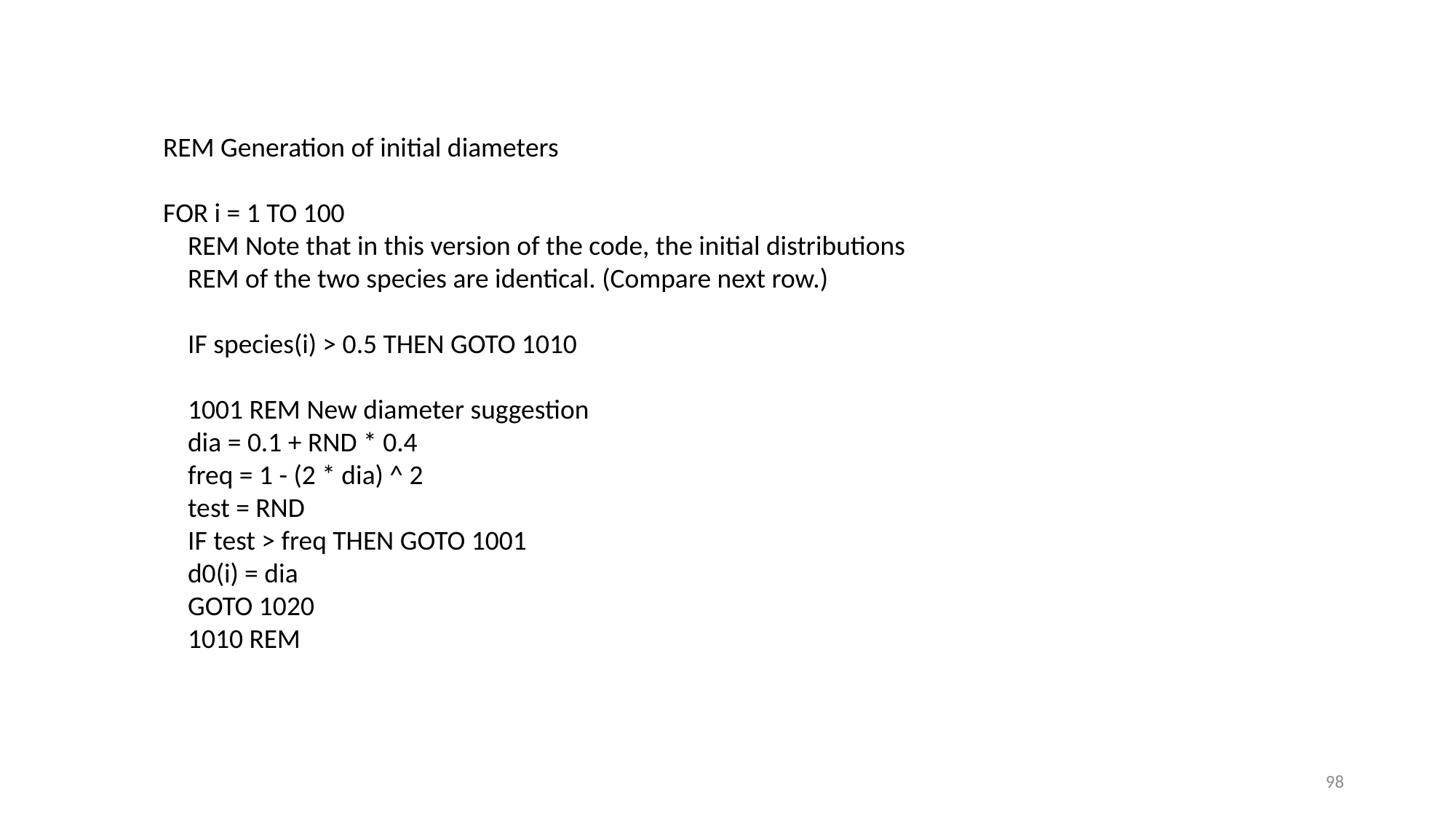

REM Generation of initial diameters

FOR i = 1 TO 100
    REM Note that in this version of the code, the initial distributions
    REM of the two species are identical. (Compare next row.)

    IF species(i) > 0.5 THEN GOTO 1010

    1001 REM New diameter suggestion
    dia = 0.1 + RND * 0.4
    freq = 1 - (2 * dia) ^ 2
    test = RND
    IF test > freq THEN GOTO 1001
    d0(i) = dia
    GOTO 1020
    1010 REM

98